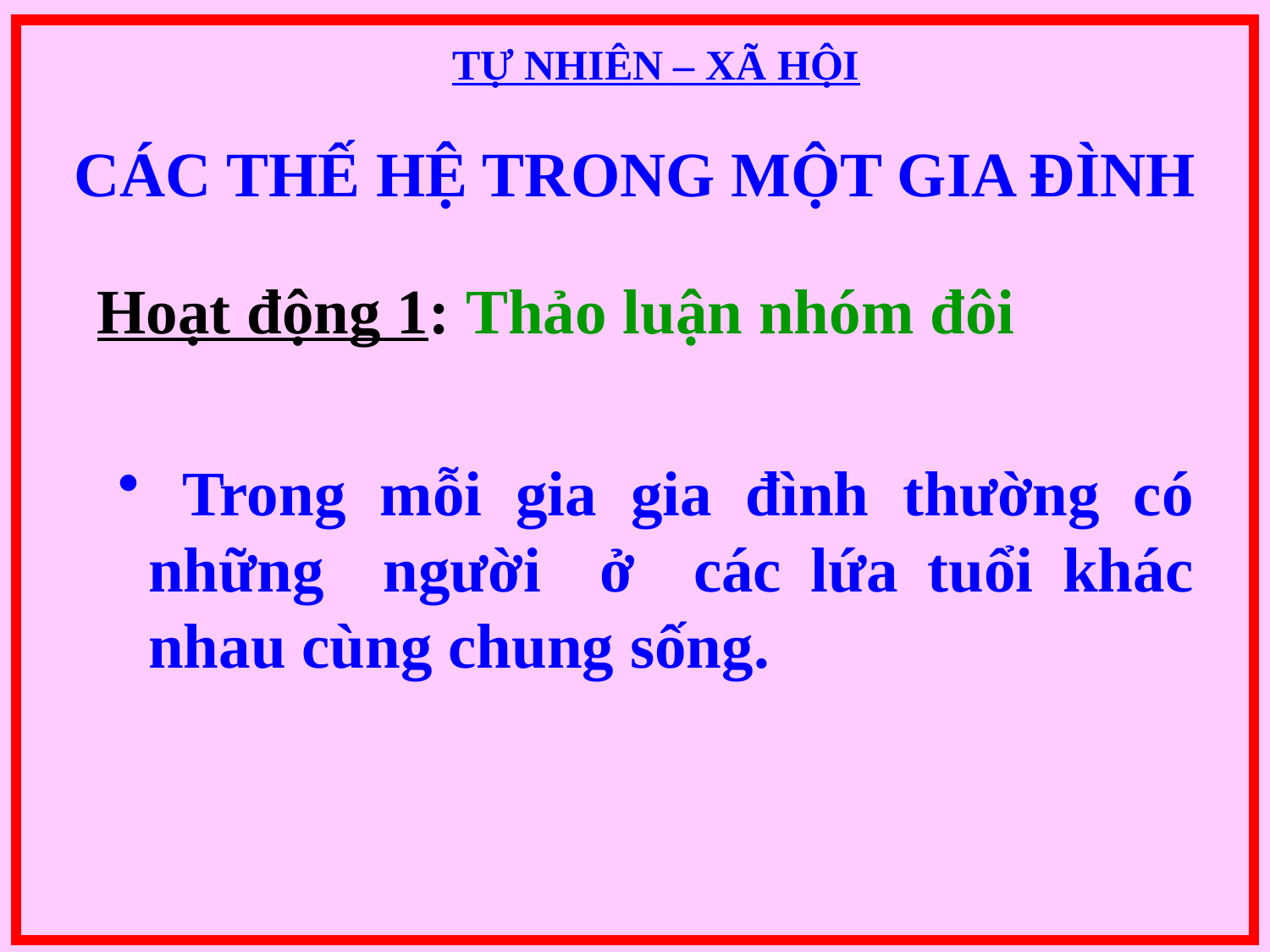

TỰ NHIÊN – XÃ HỘI
CÁC THẾ HỆ TRONG MỘT GIA ĐÌNH
Hoạt động 1: Thảo luận nhóm đôi
 Trong mỗi gia gia đình thường có những  người  ở  các lứa tuổi khác nhau cùng chung sống.